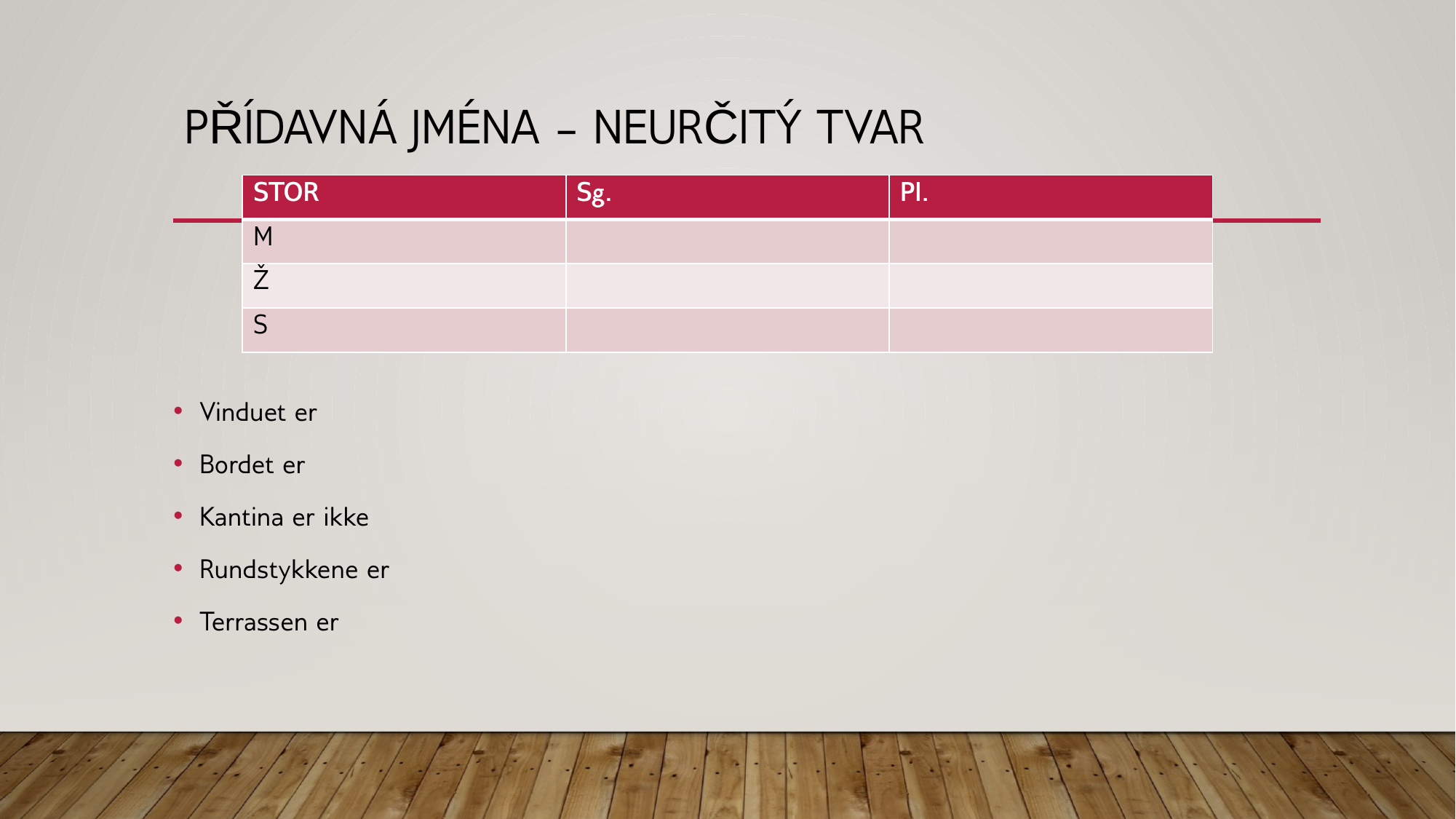

# Přídavná jména – neurčitý tvar
| STOR | Sg. | Pl. |
| --- | --- | --- |
| M |  |  |
| Ž |  |  |
| S |  |  |

Vinduet er
Bordet er
Kantina er ikke
Rundstykkene er
Terrassen er